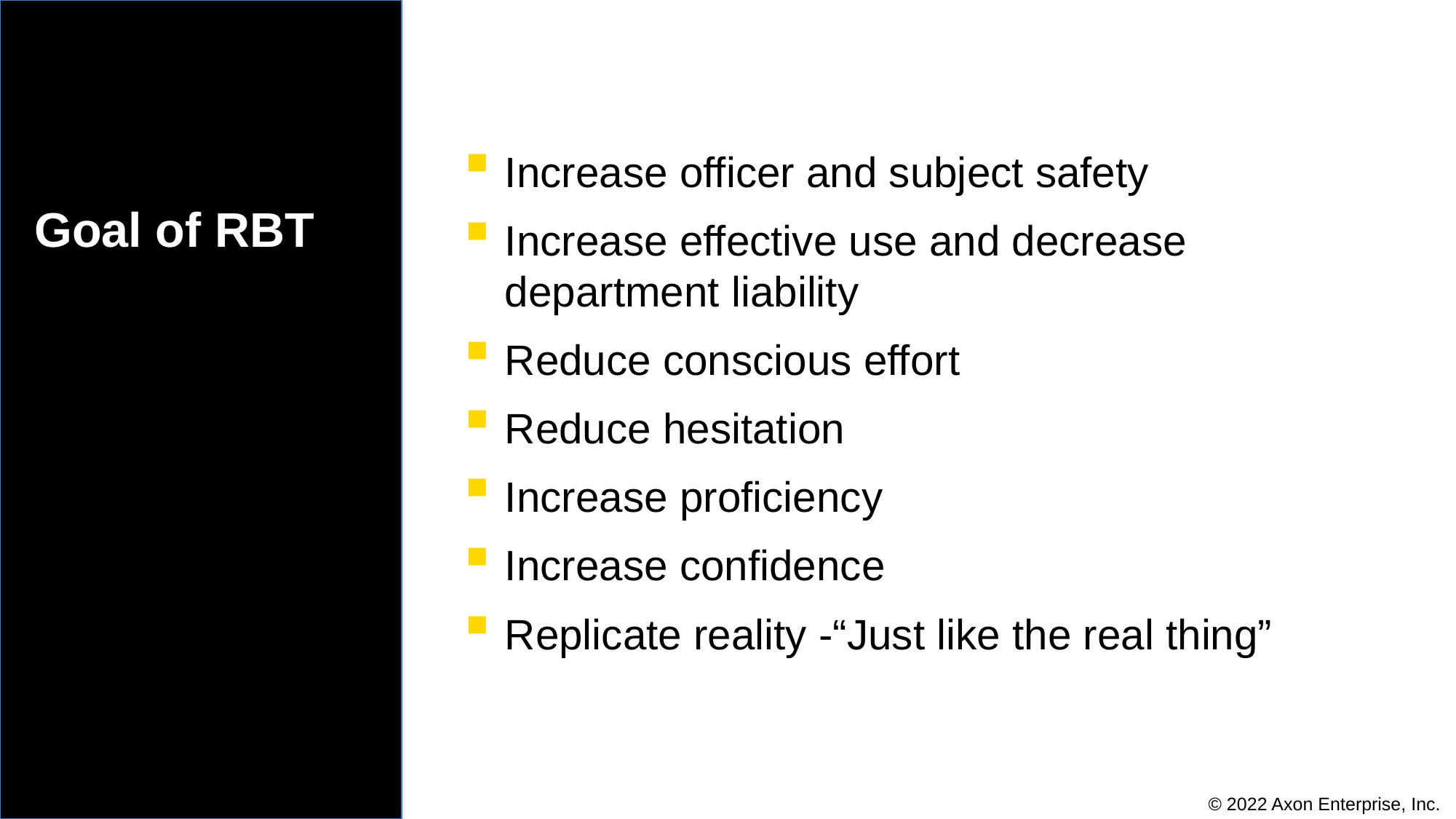

Increase officer and subject safety
Increase effective use and decrease department liability
Reduce conscious effort
Reduce hesitation
Increase proficiency
Increase confidence
Replicate reality -“Just like the real thing”
# Goal of RBT